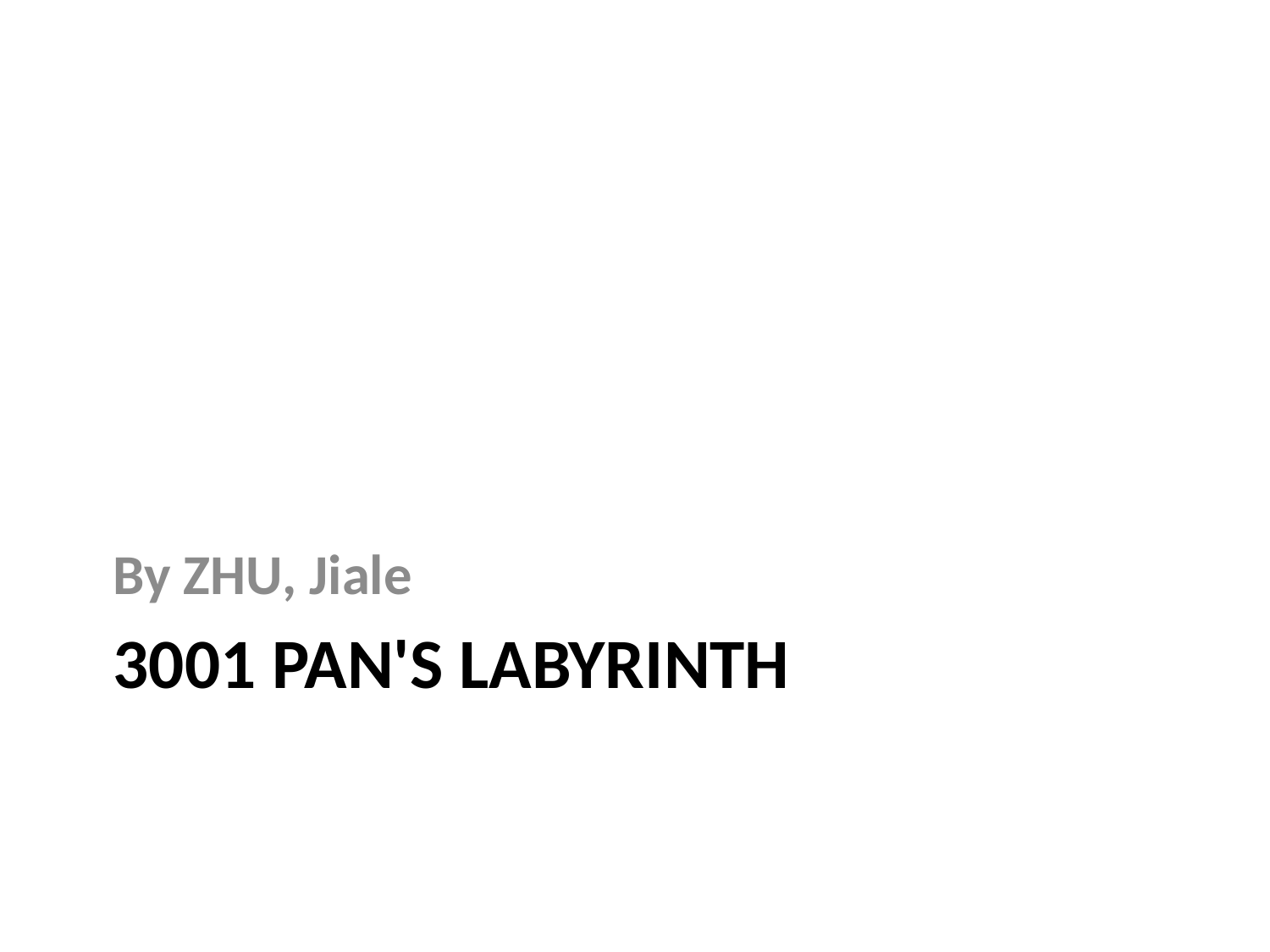

By ZHU, Jiale
# 3001 Pan's Labyrinth